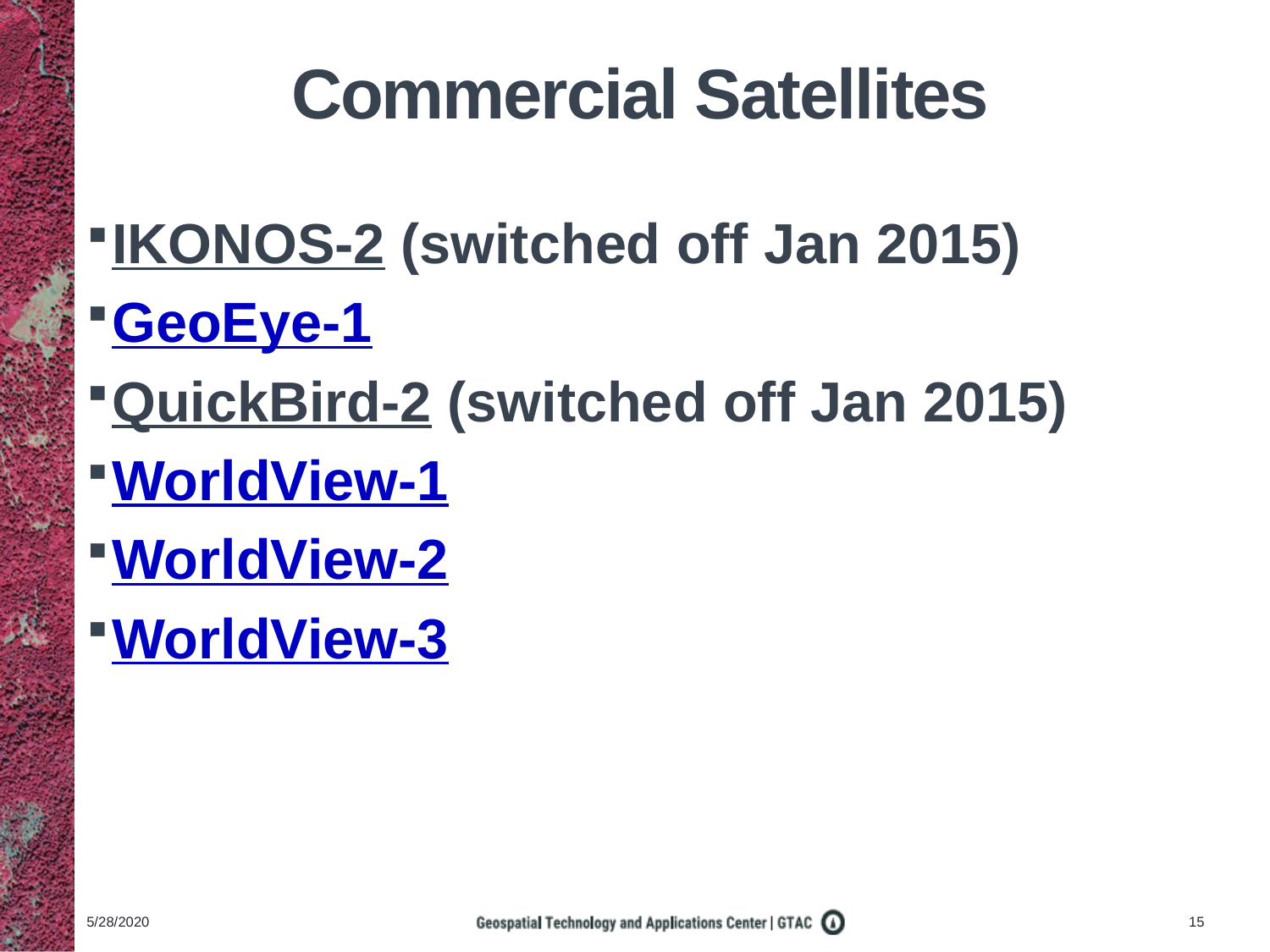

# Commercial Satellites
IKONOS-2 (switched off Jan 2015)
GeoEye-1
QuickBird-2 (switched off Jan 2015)
WorldView-1
WorldView-2
WorldView-3